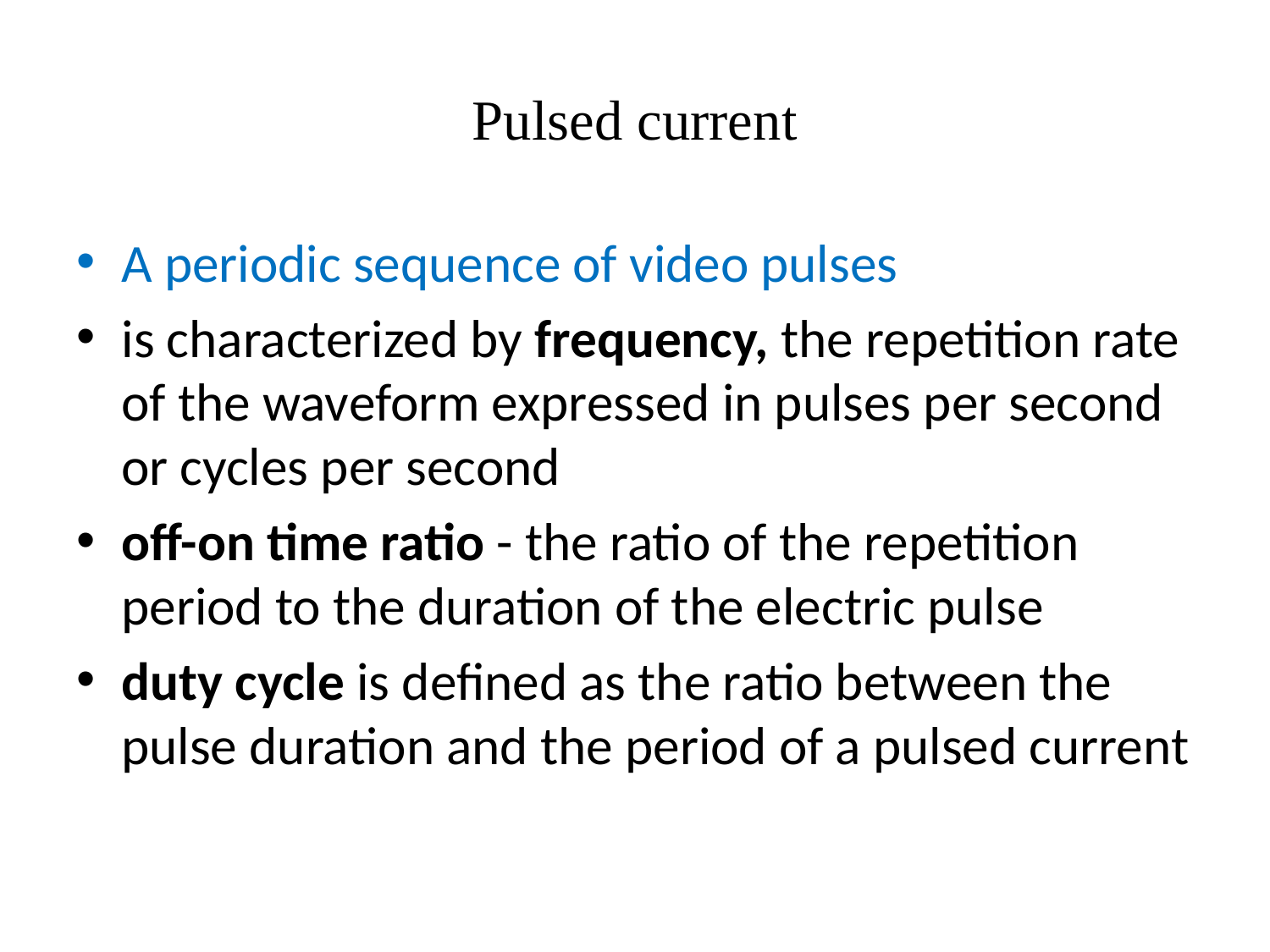

# Pulsed current
A periodic sequence of video pulses
is characterized by frequency, the repetition rate of the waveform expressed in pulses per second or cycles per second
off-on time ratio - the ratio of the repetition period to the duration of the electric pulse
duty cycle is defined as the ratio between the pulse duration and the period of a pulsed current